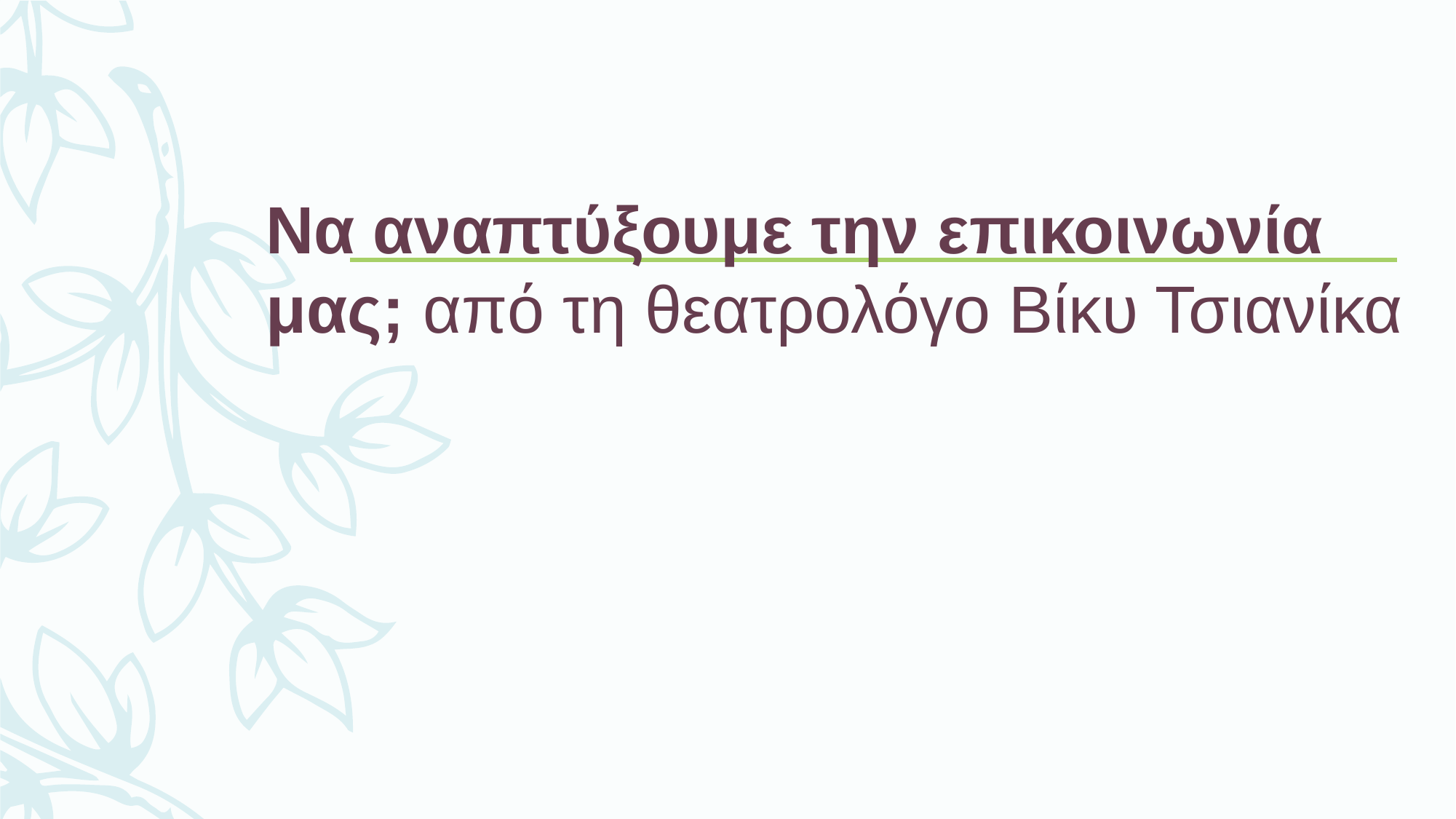

# Να αναπτύξουμε την επικοινωνία μας; από τη θεατρολόγο Βίκυ Τσιανίκα